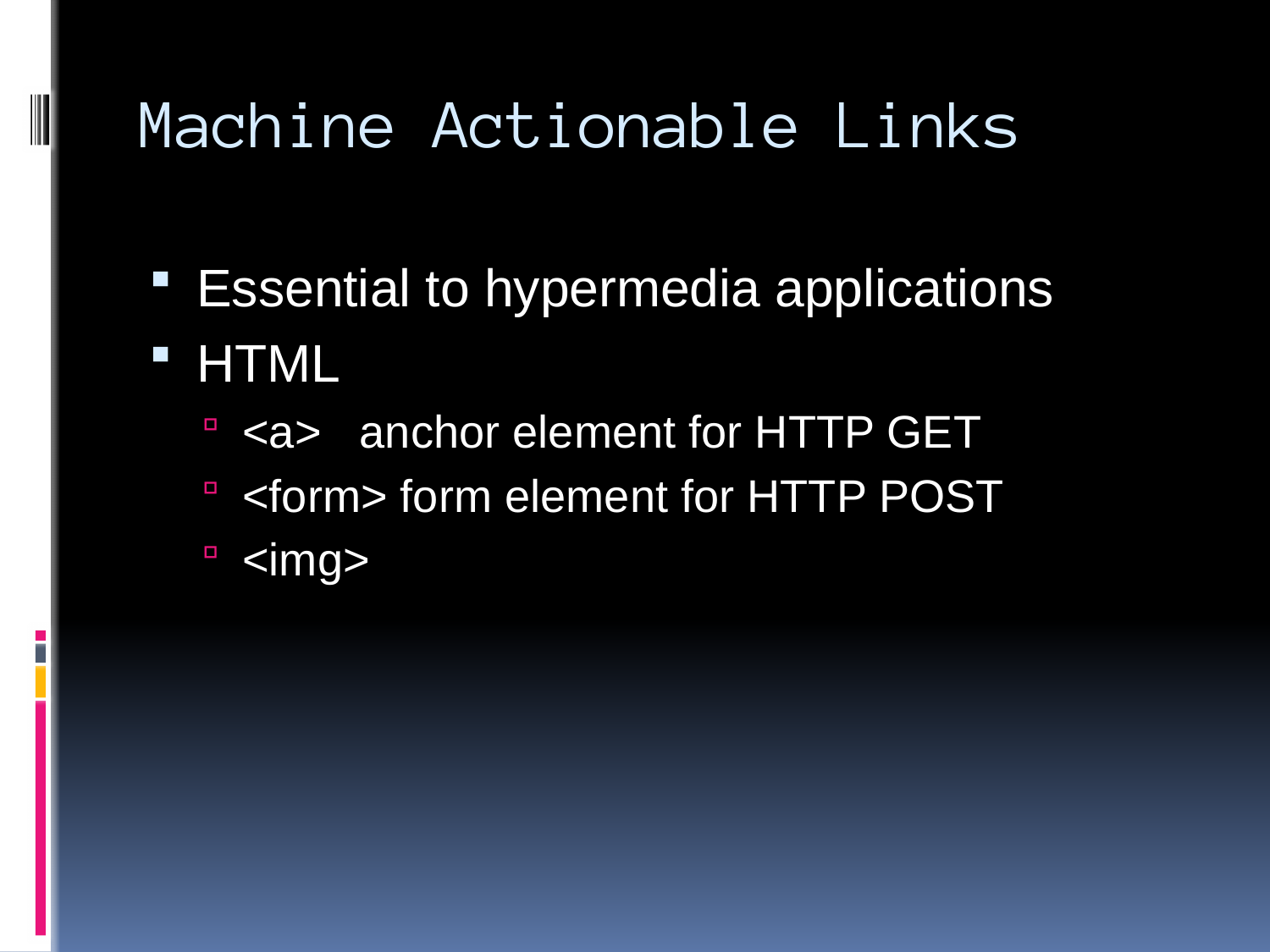

# Machine Actionable Links
Essential to hypermedia applications
HTML
<a>   anchor element for HTTP GET
<form> form element for HTTP POST
<img>